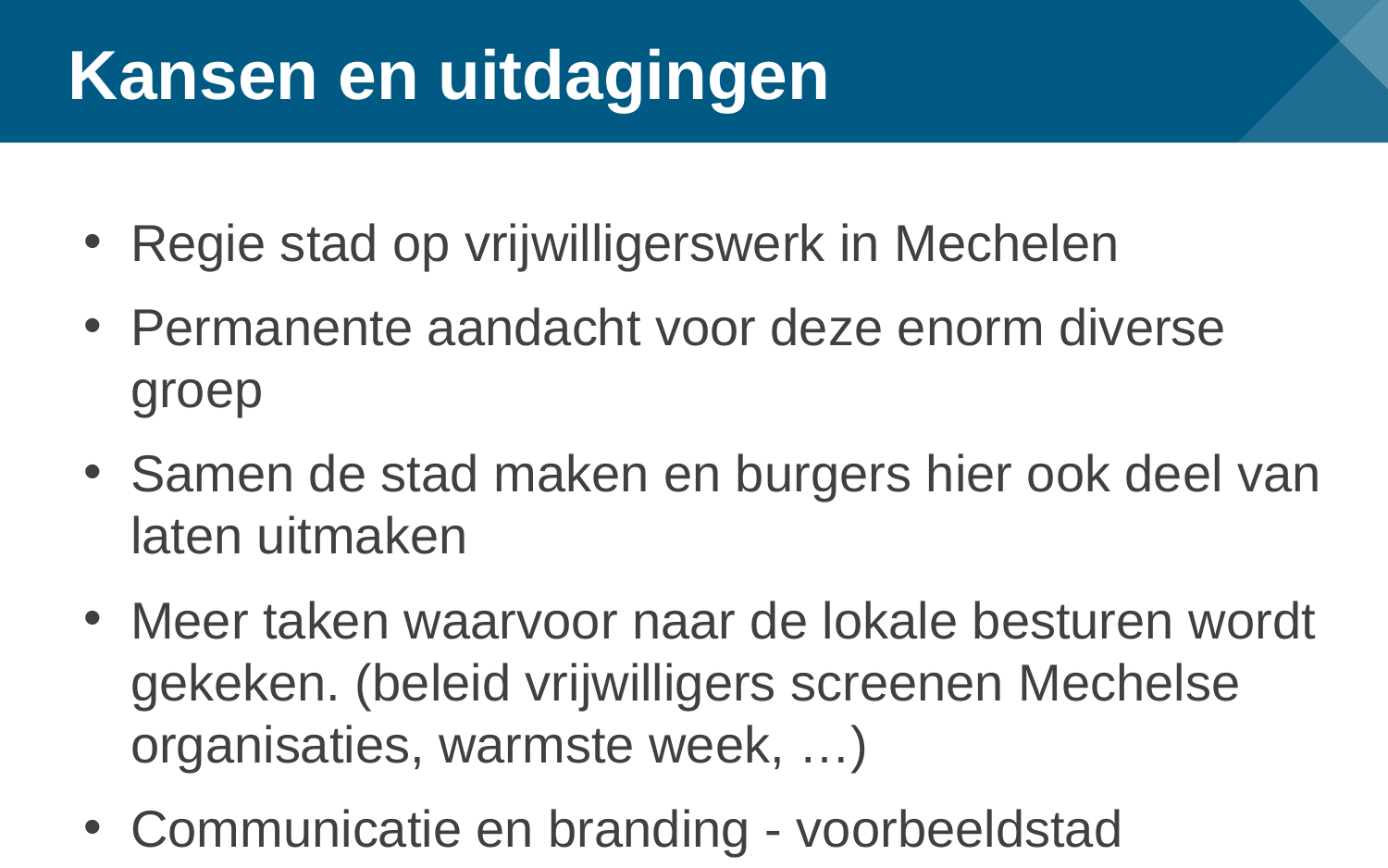

# Kansen en uitdagingen
Regie stad op vrijwilligerswerk in Mechelen
Permanente aandacht voor deze enorm diverse groep
Samen de stad maken en burgers hier ook deel van laten uitmaken
Meer taken waarvoor naar de lokale besturen wordt gekeken. (beleid vrijwilligers screenen Mechelse organisaties, warmste week, …)
Communicatie en branding - voorbeeldstad